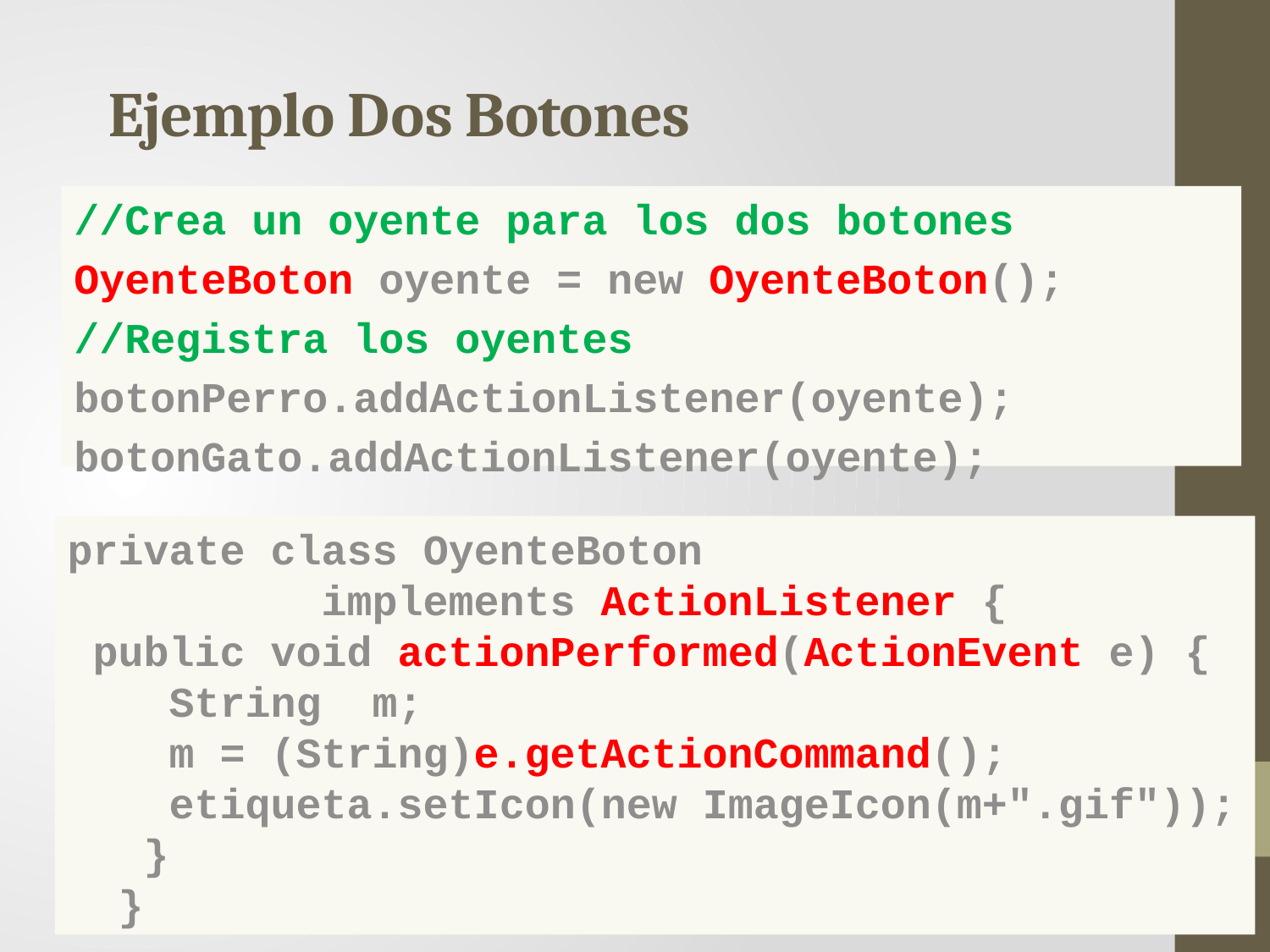

# Ejemplo Dos Botones
//Crea un oyente para los dos botones
OyenteBoton oyente = new OyenteBoton();
//Registra los oyentes
botonPerro.addActionListener(oyente);
botonGato.addActionListener(oyente);
private class OyenteBoton
          implements ActionListener {
 public void actionPerformed(ActionEvent e) {
    String  m;
    m = (String)e.getActionCommand();
    etiqueta.setIcon(new ImageIcon(m+".gif"));
   }
  }